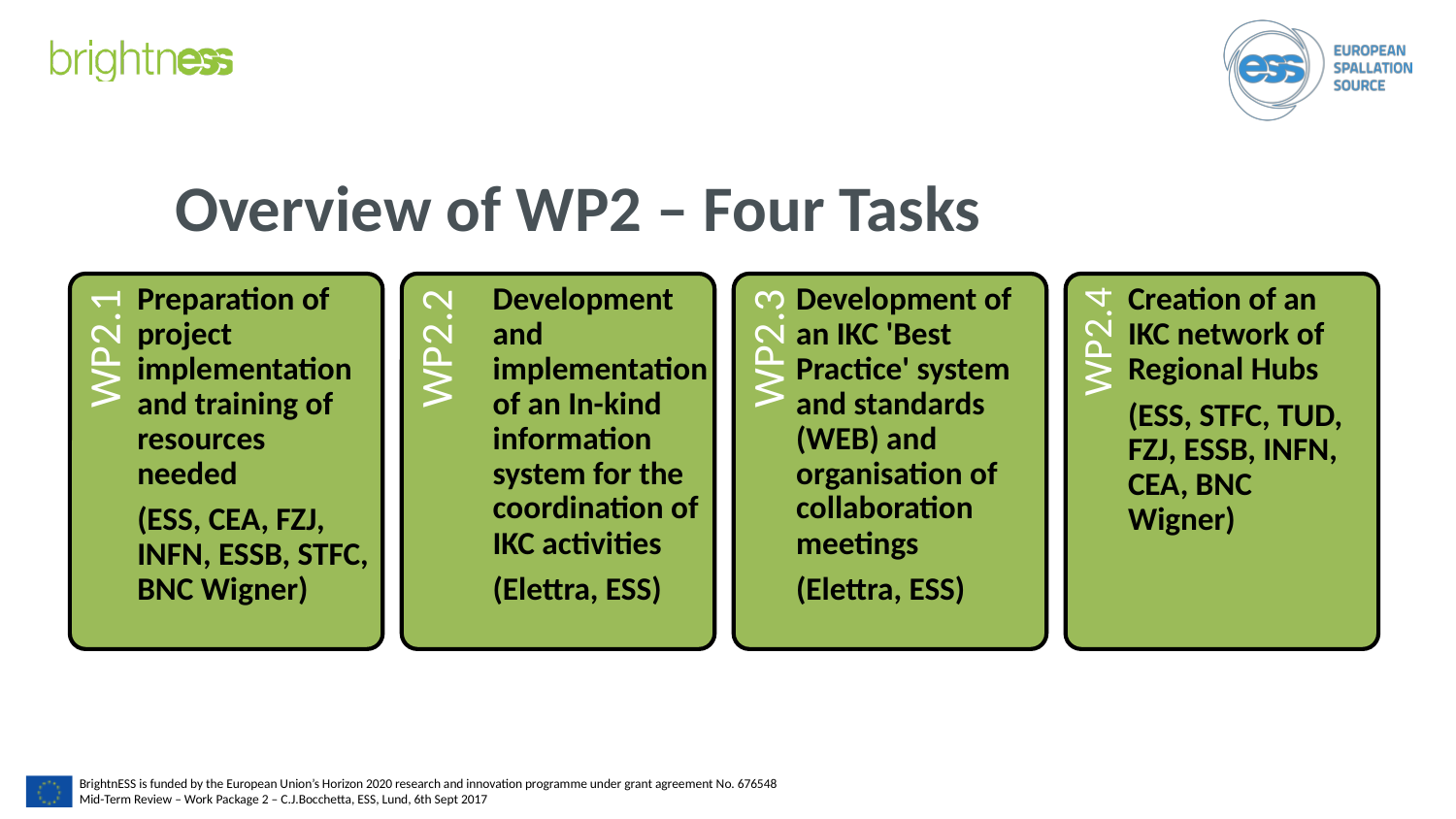

# Overview of WP2 – Four Tasks

WP2.1

Preparation of project implementation and training of resources needed
(ESS, CEA, FZJ, INFN, ESSB, STFC, BNC Wigner)

WP2.2

Development and implementation of an In-kind information system for the coordination of IKC activities
(Elettra, ESS)

WP2.3

Development of an IKC 'Best Practice' system and standards (WEB) and organisation of collaboration meetings
(Elettra, ESS)

WP2.4

Creation of an IKC network of Regional Hubs
(ESS, STFC, TUD, FZJ, ESSB, INFN, CEA, BNC Wigner)